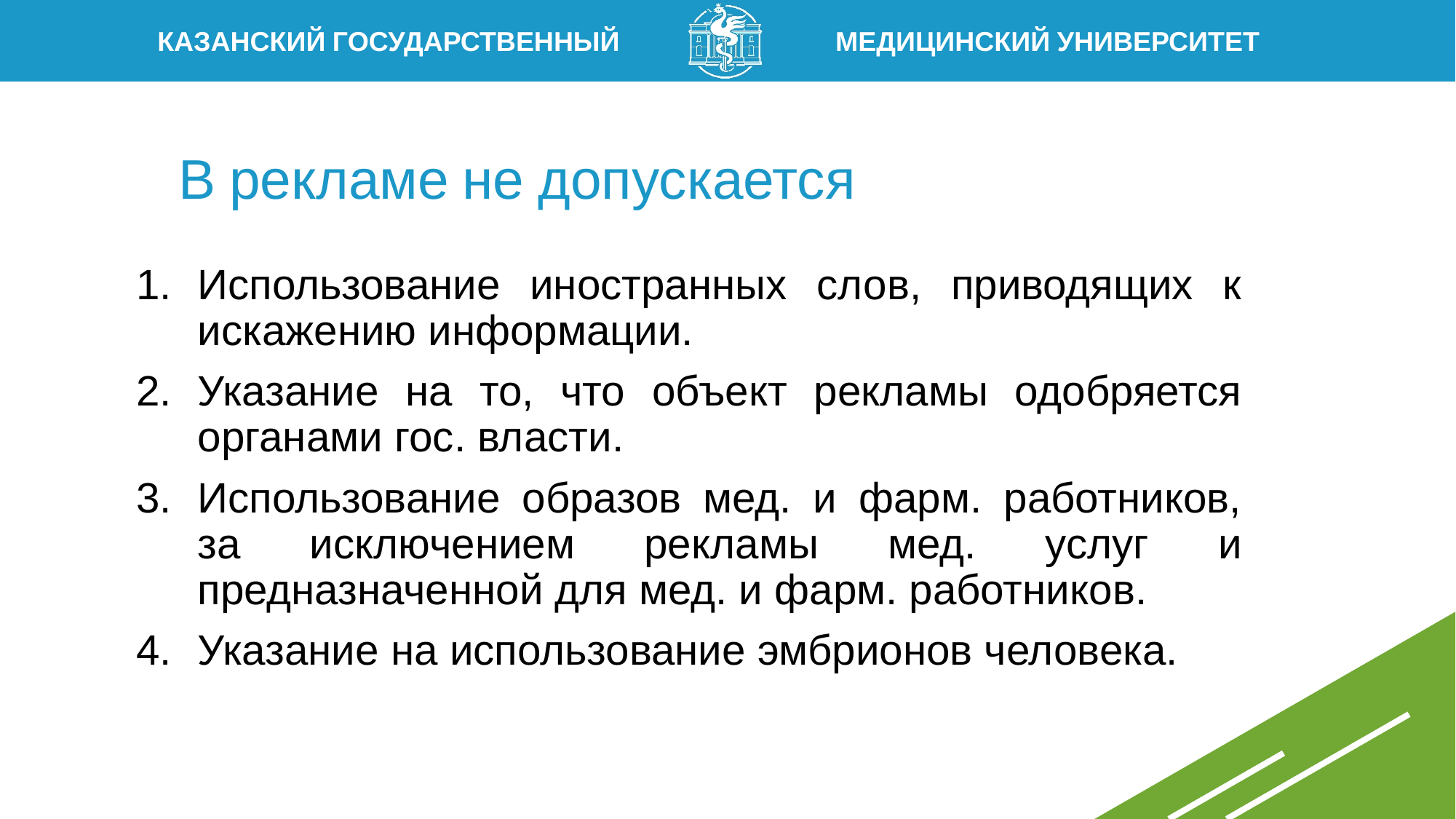

В рекламе не допускается
Использование иностранных слов, приводящих к искажению информации.
Указание на то, что объект рекламы одобряется органами гос. власти.
Использование образов мед. и фарм. работников, за исключением рекламы мед. услуг и предназначенной для мед. и фарм. работников.
Указание на использование эмбрионов человека.